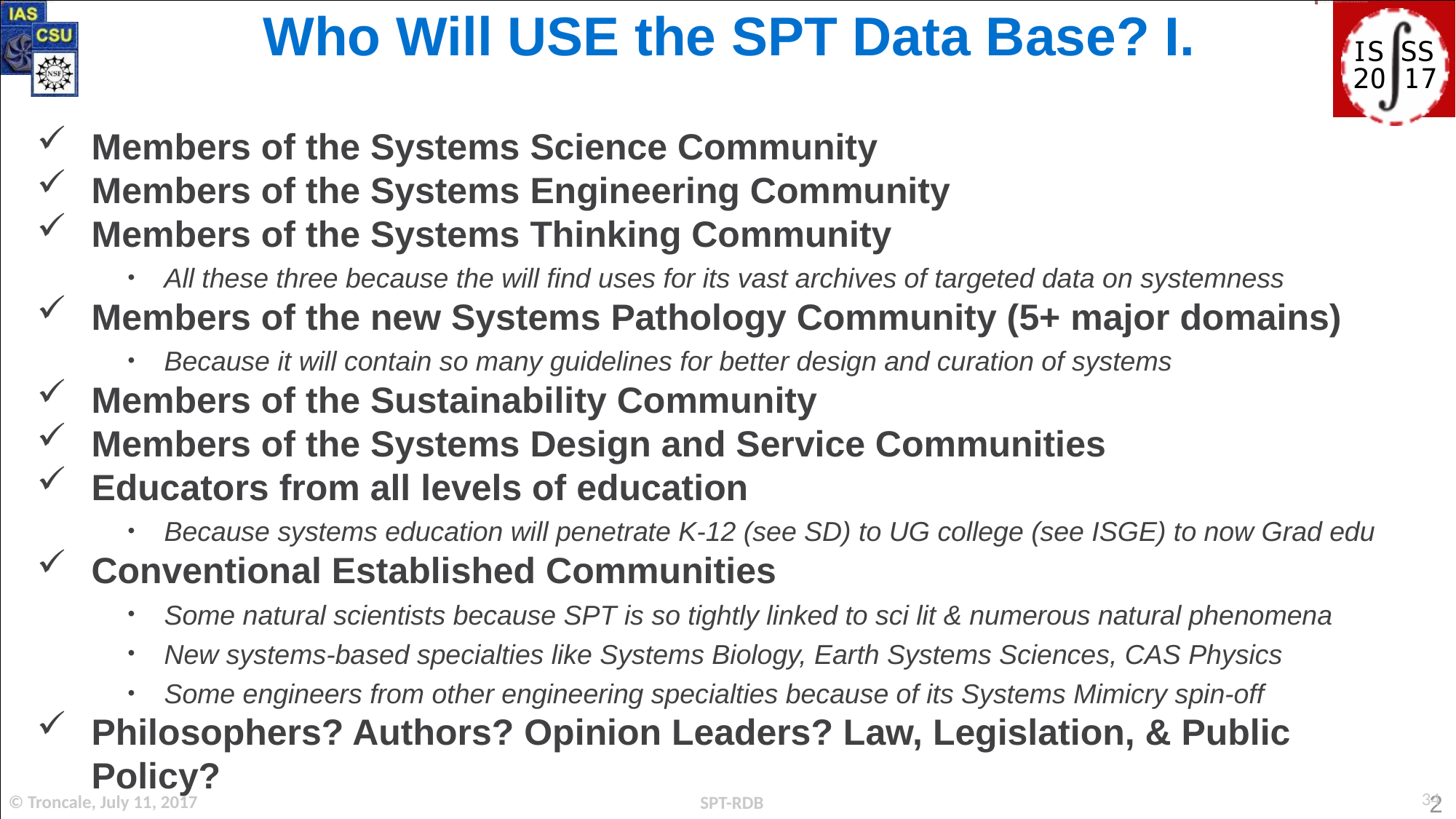

Who Will USE the SPT Data Base? I.
Members of the Systems Science Community
Members of the Systems Engineering Community
Members of the Systems Thinking Community
All these three because the will find uses for its vast archives of targeted data on systemness
Members of the new Systems Pathology Community (5+ major domains)
Because it will contain so many guidelines for better design and curation of systems
Members of the Sustainability Community
Members of the Systems Design and Service Communities
Educators from all levels of education
Because systems education will penetrate K-12 (see SD) to UG college (see ISGE) to now Grad edu
Conventional Established Communities
Some natural scientists because SPT is so tightly linked to sci lit & numerous natural phenomena
New systems-based specialties like Systems Biology, Earth Systems Sciences, CAS Physics
Some engineers from other engineering specialties because of its Systems Mimicry spin-off
Philosophers? Authors? Opinion Leaders? Law, Legislation, & Public Policy?
34
© Troncale, July 11, 2017
SPT-RDB
2